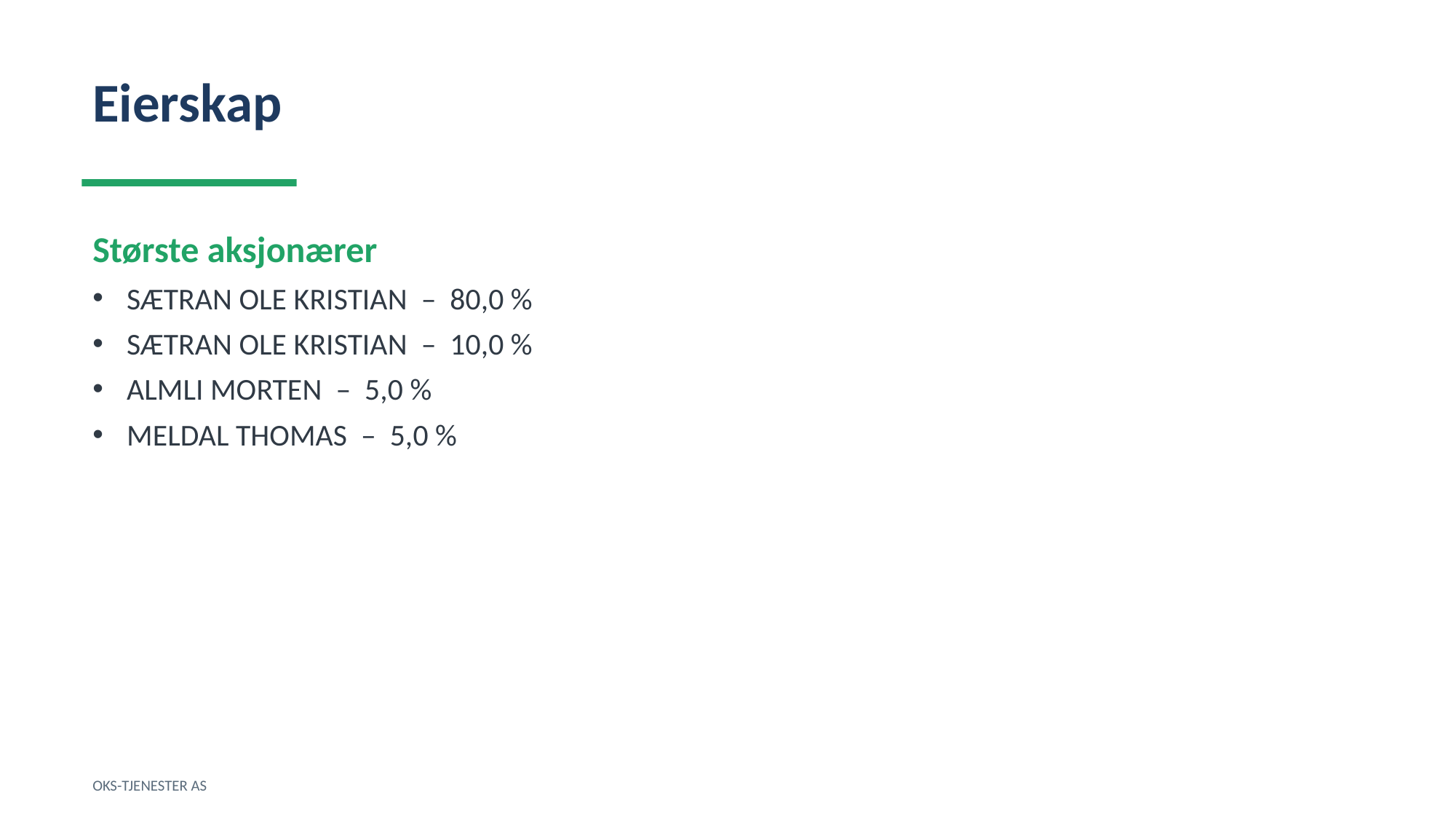

Eierskap

Største aksjonærer
SÆTRAN OLE KRISTIAN  –  80,0 %
SÆTRAN OLE KRISTIAN  –  10,0 %
ALMLI MORTEN  –  5,0 %
MELDAL THOMAS  –  5,0 %
OKS-TJENESTER AS